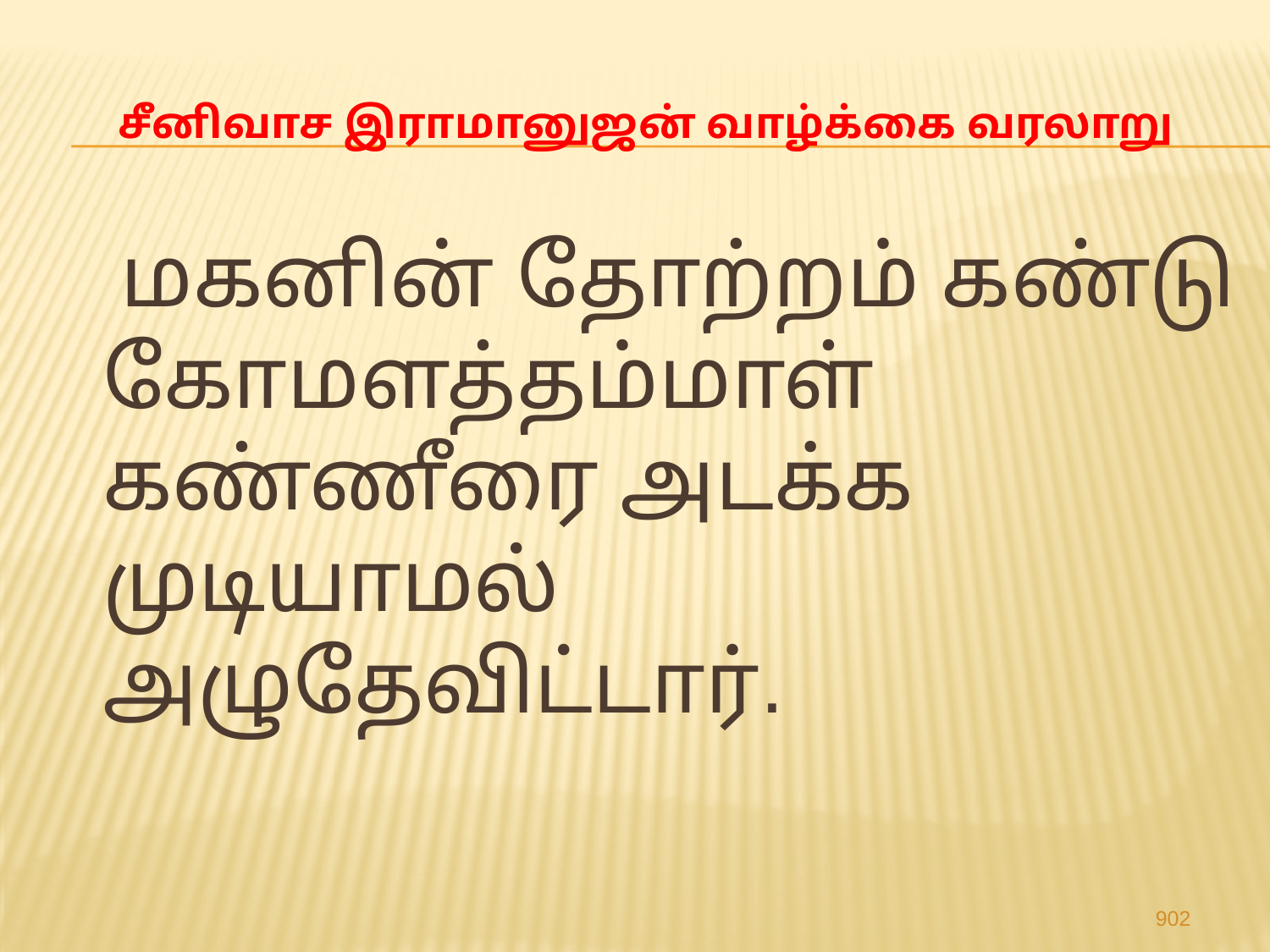

# சீனிவாச இராமானுஜன் வாழ்க்கை வரலாறு
   மகனின் தோற்றம் கண்டு கோமளத்தம்மாள் கண்ணீரை அடக்க முடியாமல் அழுதேவிட்டார்.

902